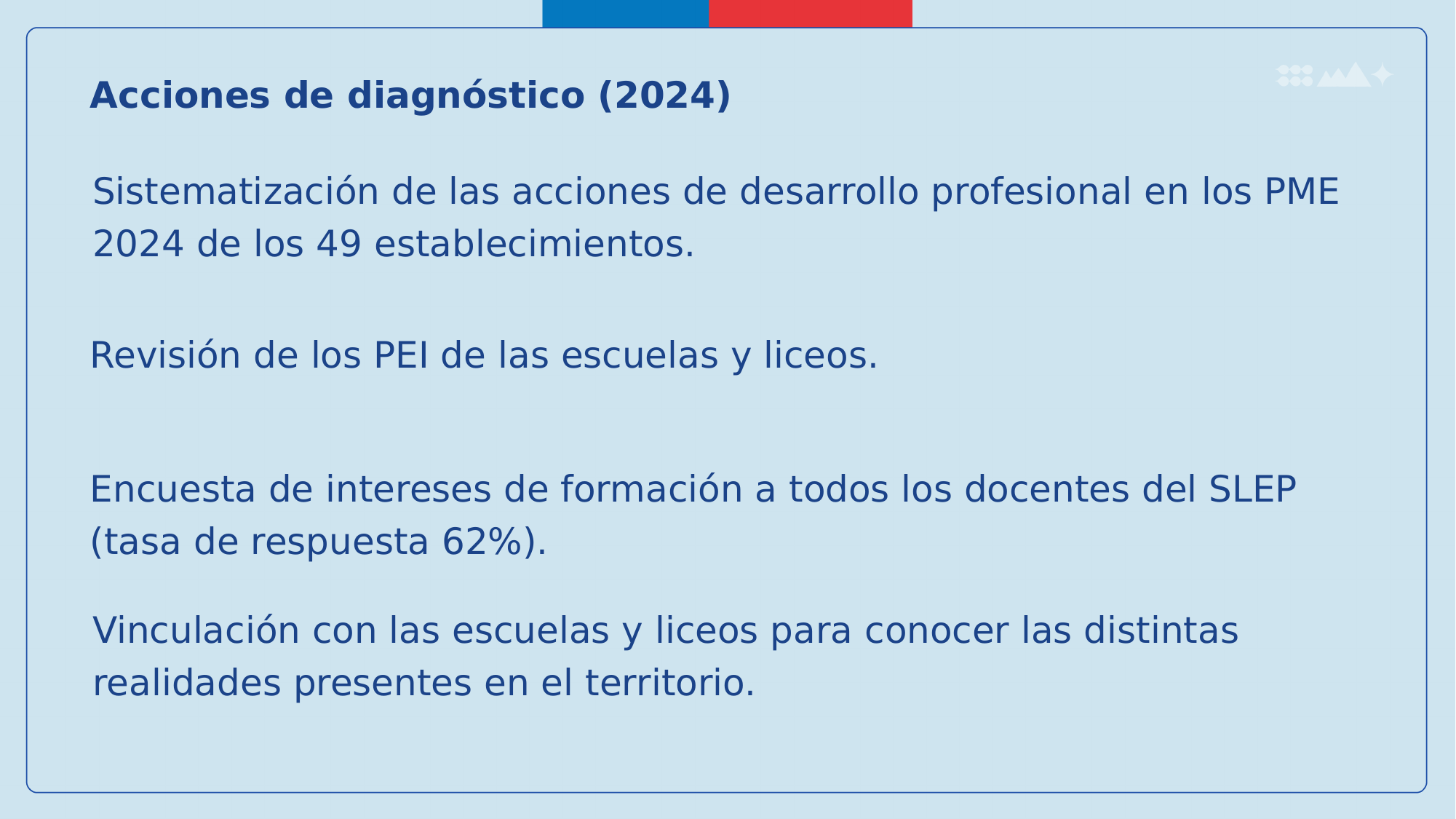

Acciones de diagnóstico (2024)
Sistematización de las acciones de desarrollo profesional en los PME 2024 de los 49 establecimientos.

Revisión de los PEI de las escuelas y liceos.

Encuesta de intereses de formación a todos los docentes del SLEP (tasa de respuesta 62%).

Vinculación con las escuelas y liceos para conocer las distintas realidades presentes en el territorio.